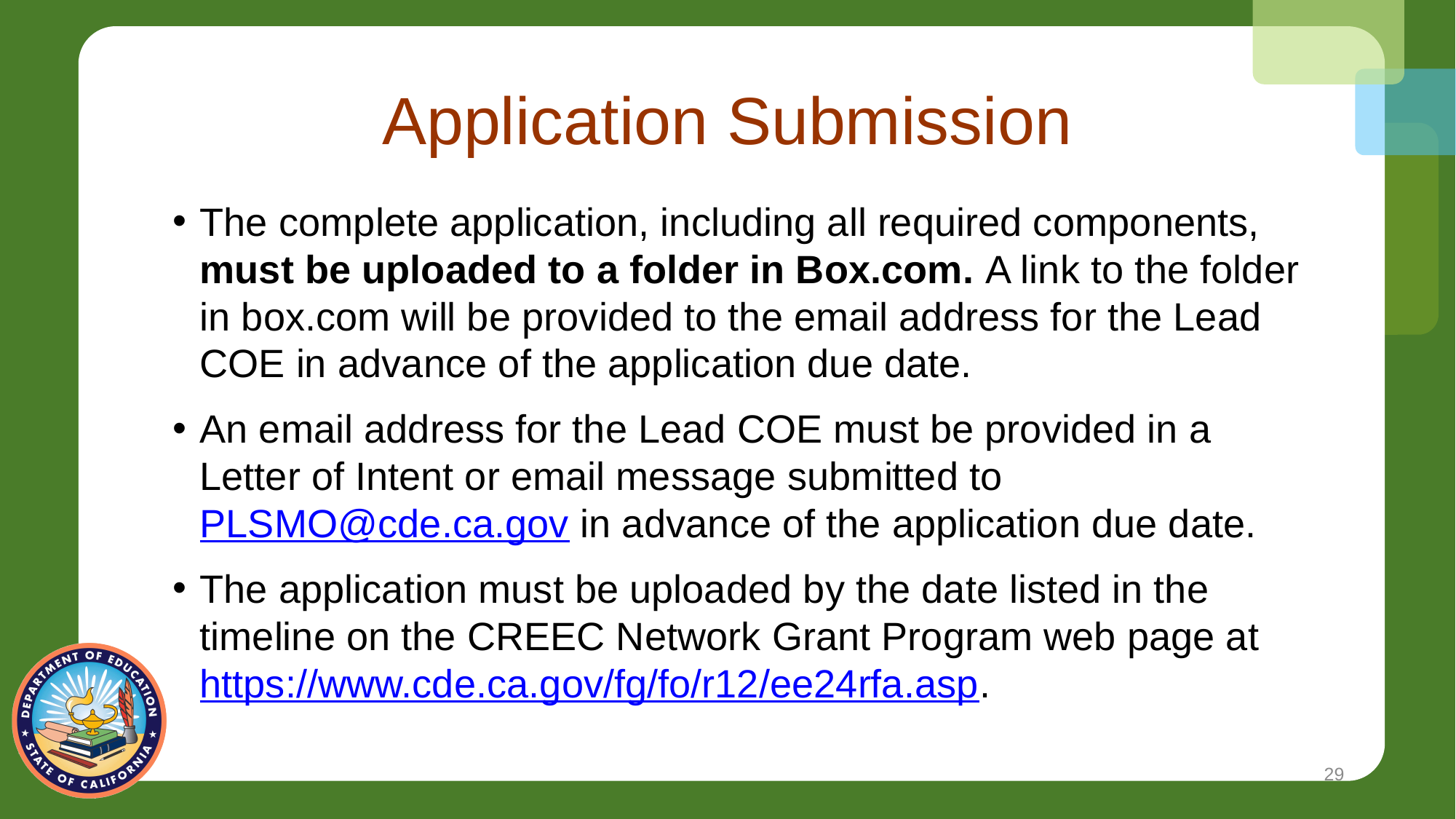

# Application Submission
The complete application, including all required components, must be uploaded to a folder in Box.com. A link to the folder in box.com will be provided to the email address for the Lead COE in advance of the application due date.
An email address for the Lead COE must be provided in a Letter of Intent or email message submitted to PLSMO@cde.ca.gov in advance of the application due date.
The application must be uploaded by the date listed in the timeline on the CREEC Network Grant Program web page at https://www.cde.ca.gov/fg/fo/r12/ee24rfa.asp.
29